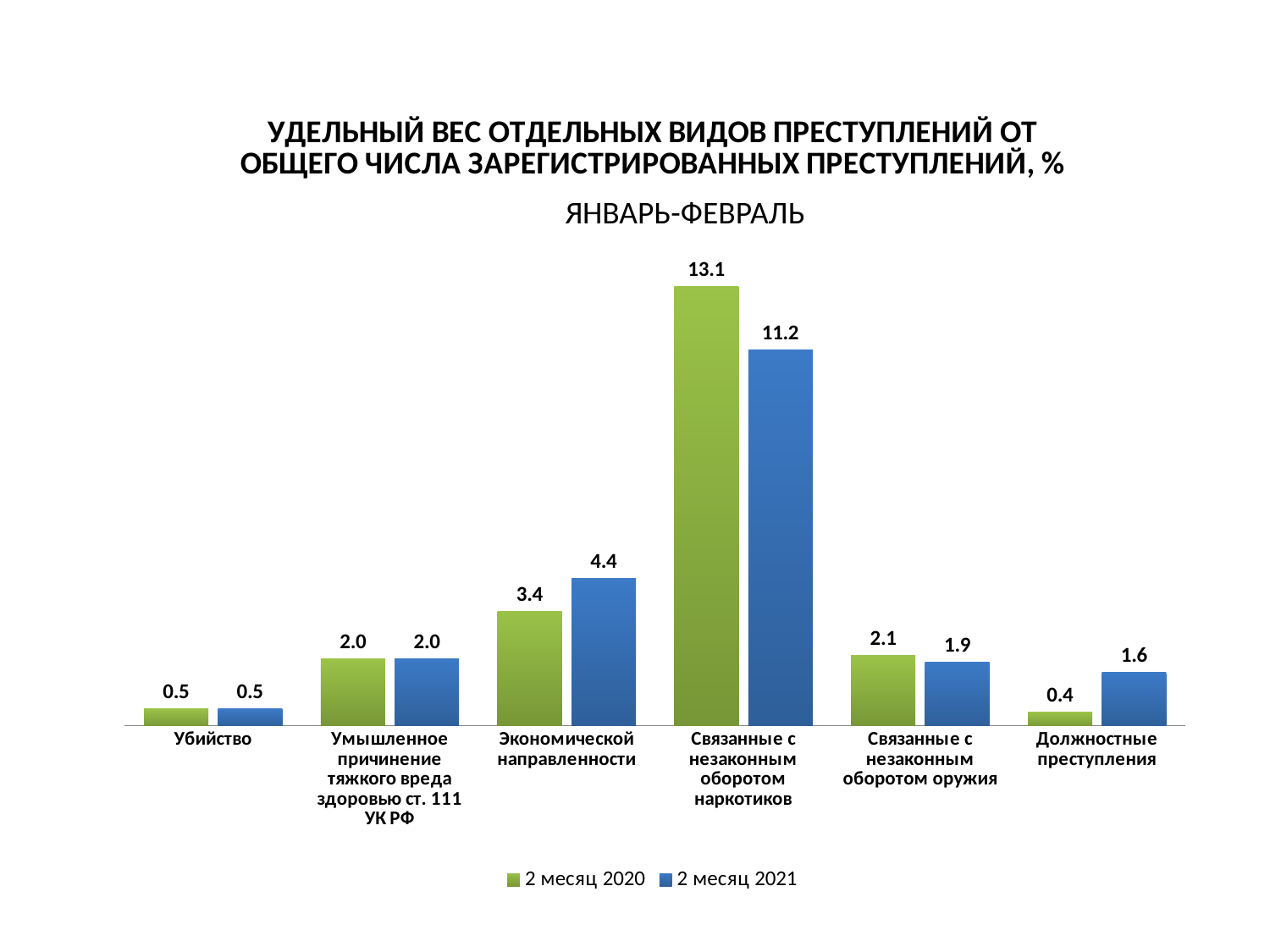

### Chart: УДЕЛЬНЫЙ ВЕС ОТДЕЛЬНЫХ ВИДОВ ПРЕСТУПЛЕНИЙ ОТ ОБЩЕГО ЧИСЛА ЗАРЕГИСТРИРОВАННЫХ ПРЕСТУПЛЕНИЙ, %

| Category | 2 месяц 2020 | 2 месяц 2021 |
|---|---|---|
| Убийство | 0.5 | 0.5 |
| Умышленное причинение тяжкого вреда здоровью ст. 111 УК РФ | 2.0 | 2.0 |
| Экономической направленности | 3.4 | 4.4 |
| Связанные с незаконным оборотом наркотиков | 13.1 | 11.2 |
| Связанные с незаконным оборотом оружия | 2.1 | 1.9 |
| Должностные преступления | 0.4 | 1.6 |
ЯНВАРЬ-ФЕВРАЛЬ